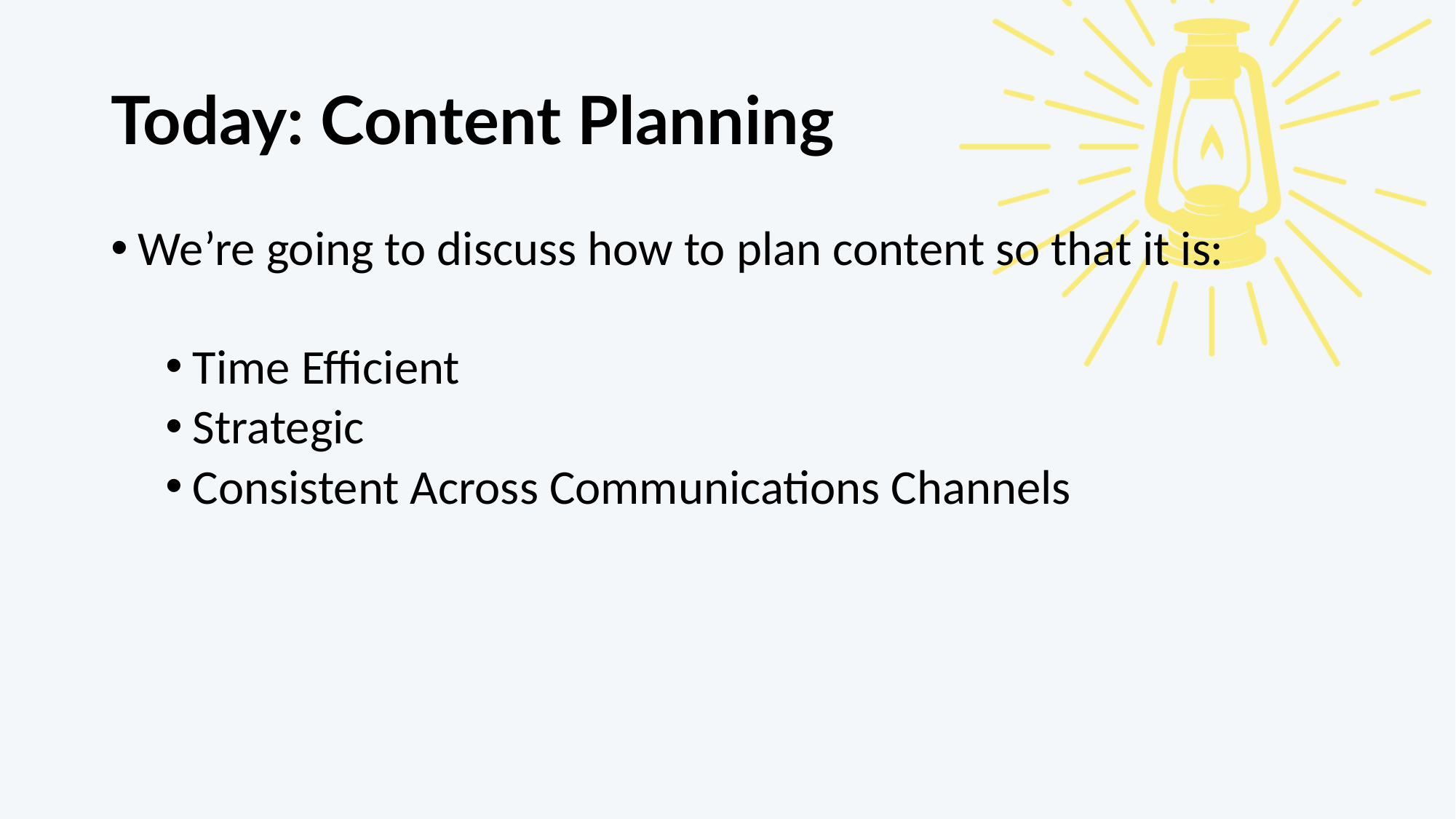

# Today: Content Planning
We’re going to discuss how to plan content so that it is:
Time Efficient
Strategic
Consistent Across Communications Channels